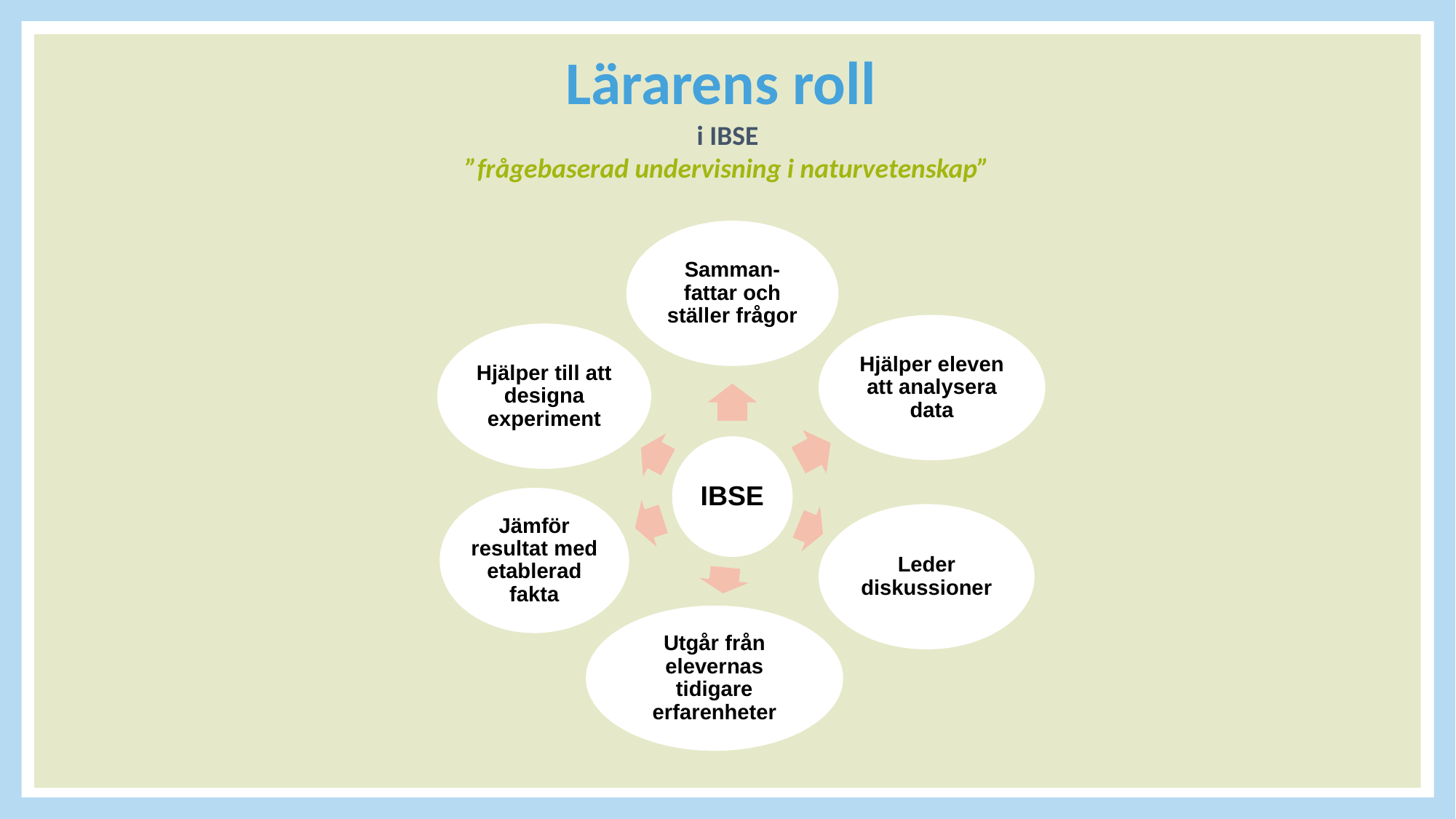

Lärarens roll
i IBSE
”frågebaserad undervisning i naturvetenskap”
IBSE

Samman-fattar och ställer frågor

Hjälper eleven att analysera data

Leder diskussioner

Utgår från elevernas tidigare erfarenheter

Jämför resultat med etablerad fakta

Hjälper till att designa experiment